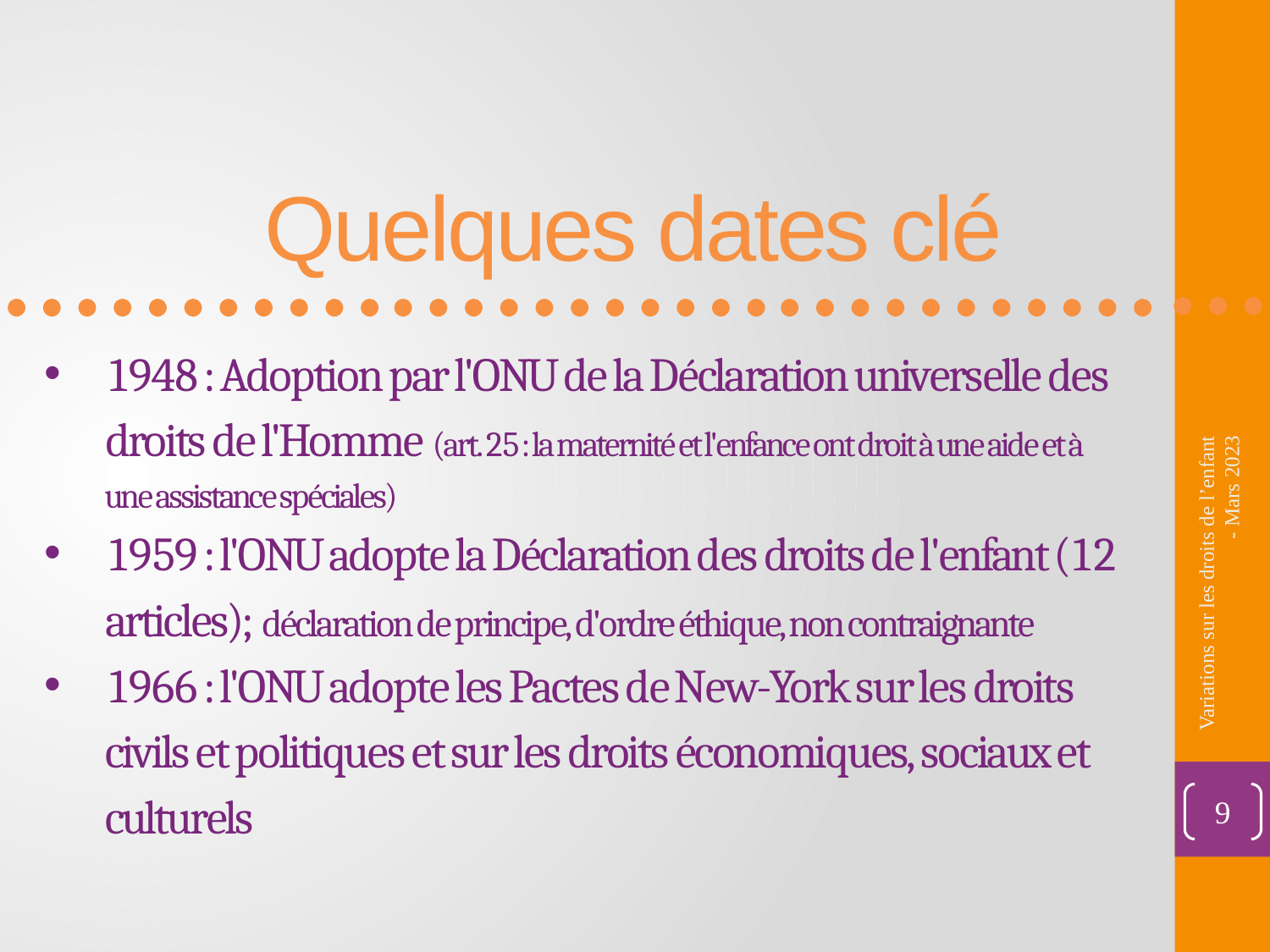

Quelques dates clé

1948 : Adoption par l'ONU de la Déclaration universelle des droits de l'Homme (art. 25 : la maternité et l'enfance ont droit à une aide et à une assistance spéciales)
1959 : l'ONU adopte la Déclaration des droits de l'enfant (12 articles); déclaration de principe, d'ordre éthique, non contraignante
1966 : l'ONU adopte les Pactes de New-York sur les droits civils et politiques et sur les droits économiques, sociaux et culturels
Variations sur les droits de l’enfant - Mars 2023
9